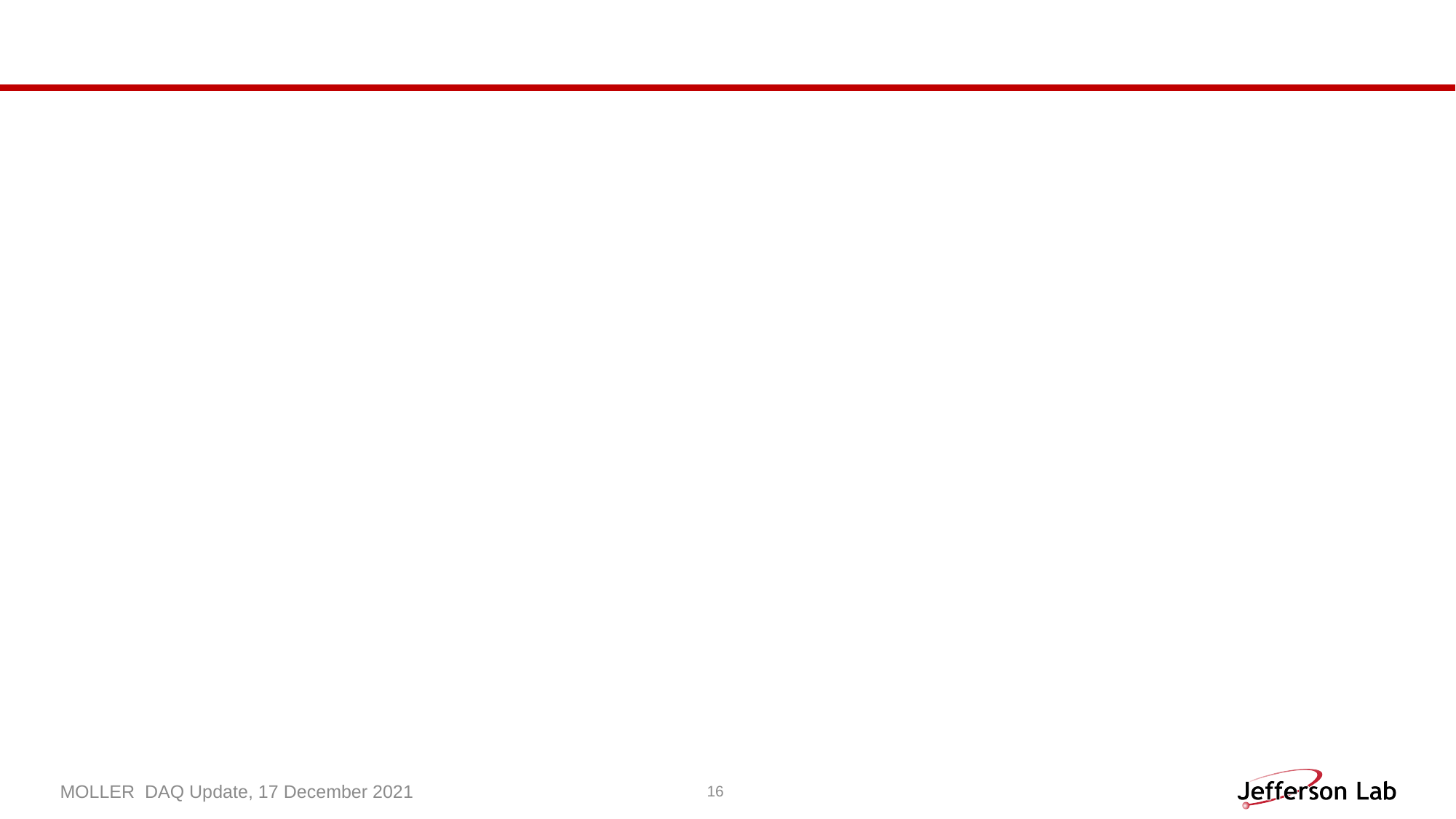

#

MOLLER  DAQ Update, 17 December 2021
16